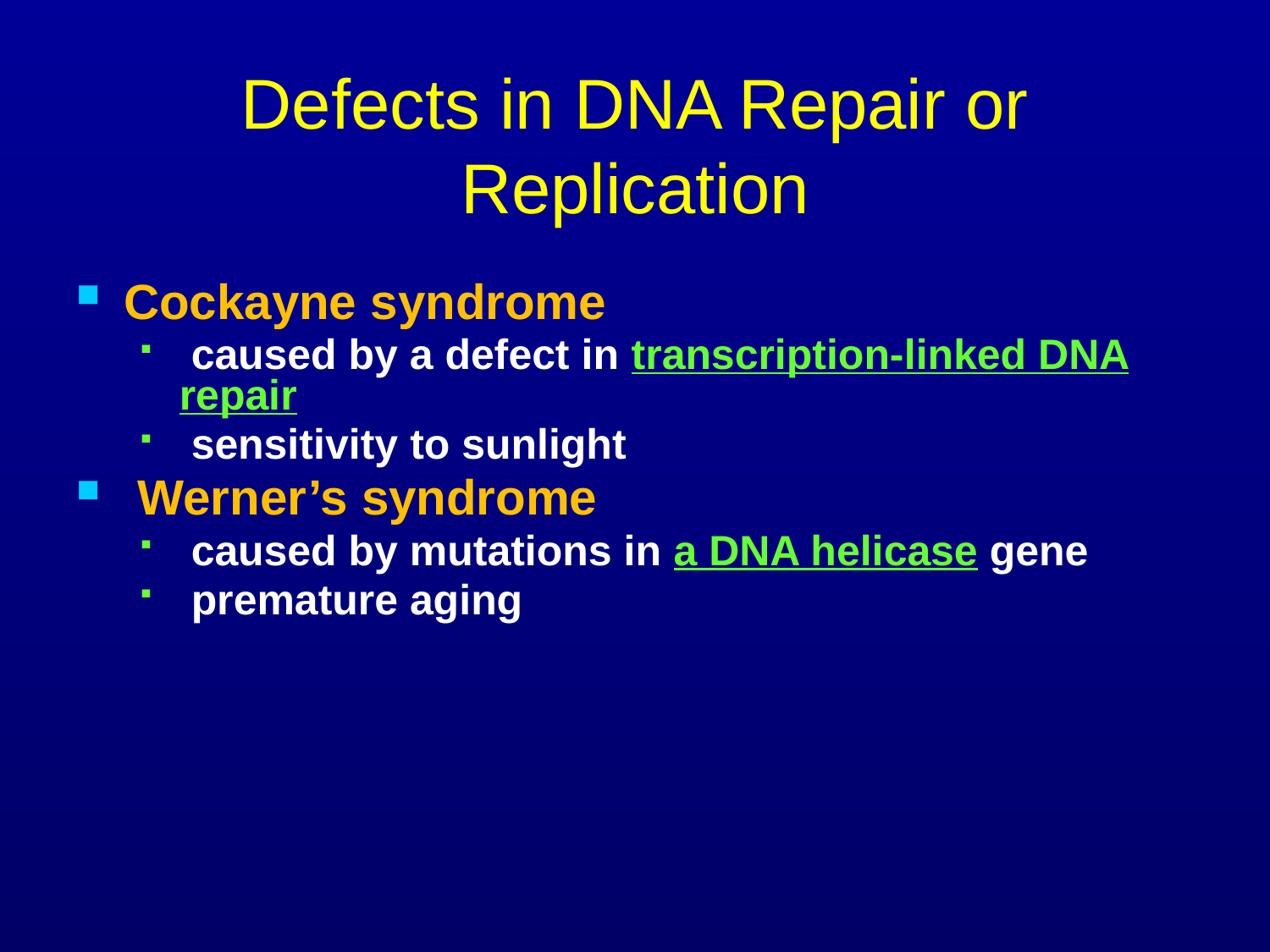

# Defects in DNA Repair or Replication
Cockayne syndrome
 caused by a defect in transcription-linked DNA repair
 sensitivity to sunlight
 Werner’s syndrome
 caused by mutations in a DNA helicase gene
 premature aging